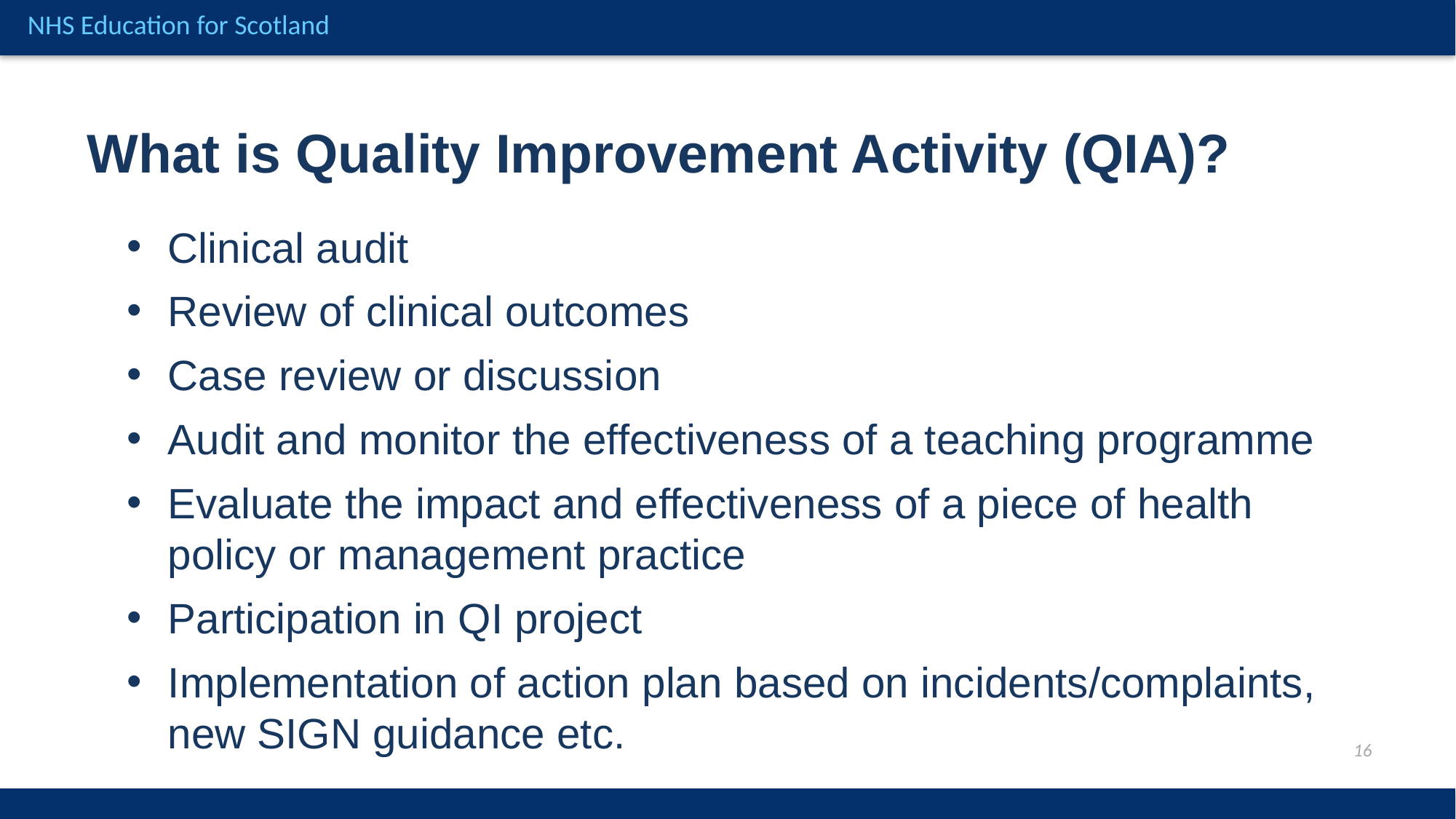

What is Quality Improvement Activity (QIA)?
Clinical audit
Review of clinical outcomes
Case review or discussion
Audit and monitor the effectiveness of a teaching programme
Evaluate the impact and effectiveness of a piece of health policy or management practice
Participation in QI project
Implementation of action plan based on incidents/complaints, new SIGN guidance etc.